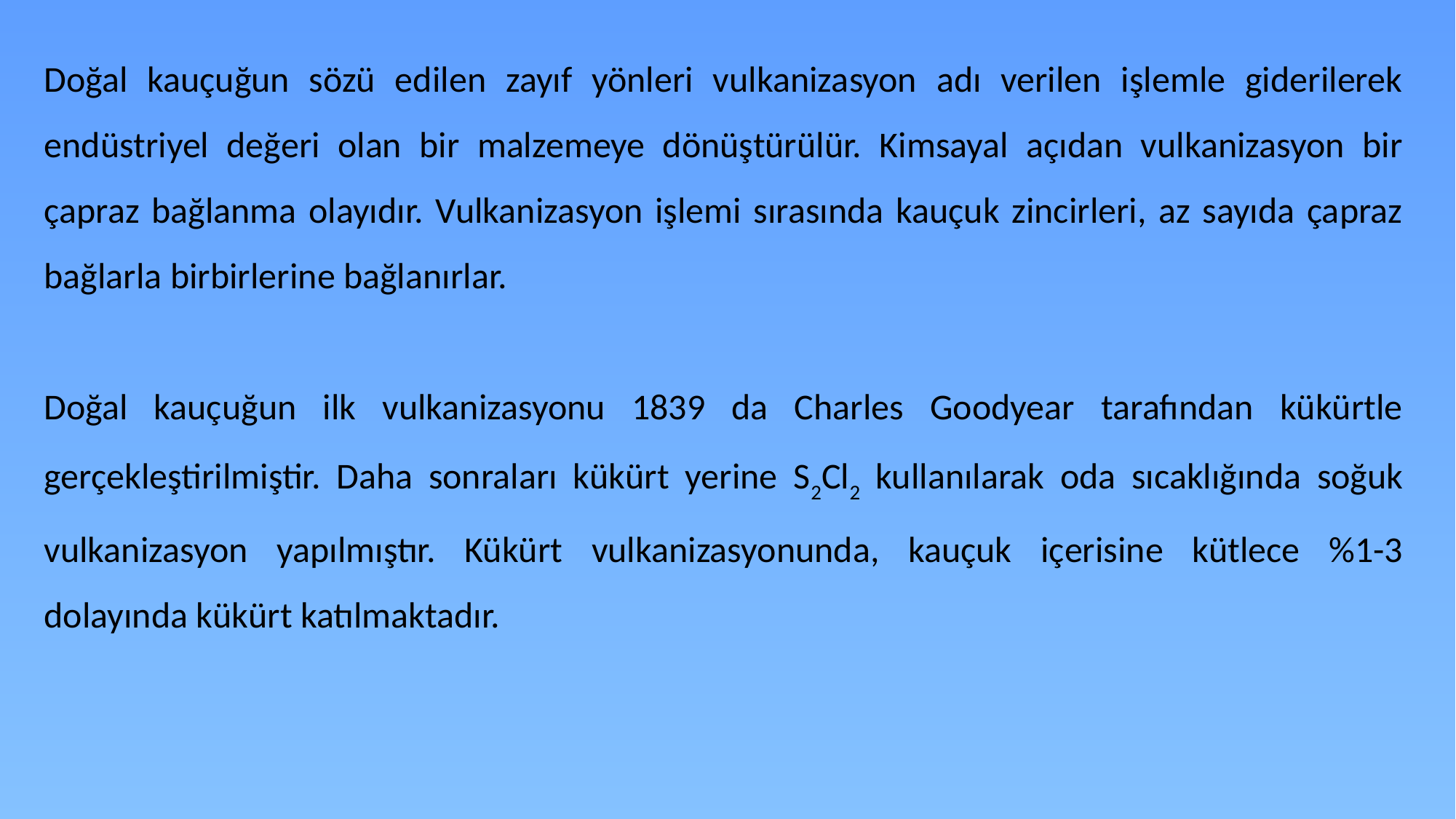

Doğal kauçuğun sözü edilen zayıf yönleri vulkanizasyon adı verilen işlemle giderilerek endüstriyel değeri olan bir malzemeye dönüştürülür. Kimsayal açıdan vulkanizasyon bir çapraz bağlanma olayıdır. Vulkanizasyon işlemi sırasında kauçuk zincirleri, az sayıda çapraz bağlarla birbirlerine bağlanırlar.

Doğal kauçuğun ilk vulkanizasyonu 1839 da Charles Goodyear tarafından kükürtle gerçekleştirilmiştir. Daha sonraları kükürt yerine S2Cl2 kullanılarak oda sıcaklığında soğuk vulkanizasyon yapılmıştır. Kükürt vulkanizasyonunda, kauçuk içerisine kütlece %1-3 dolayında kükürt katılmaktadır.